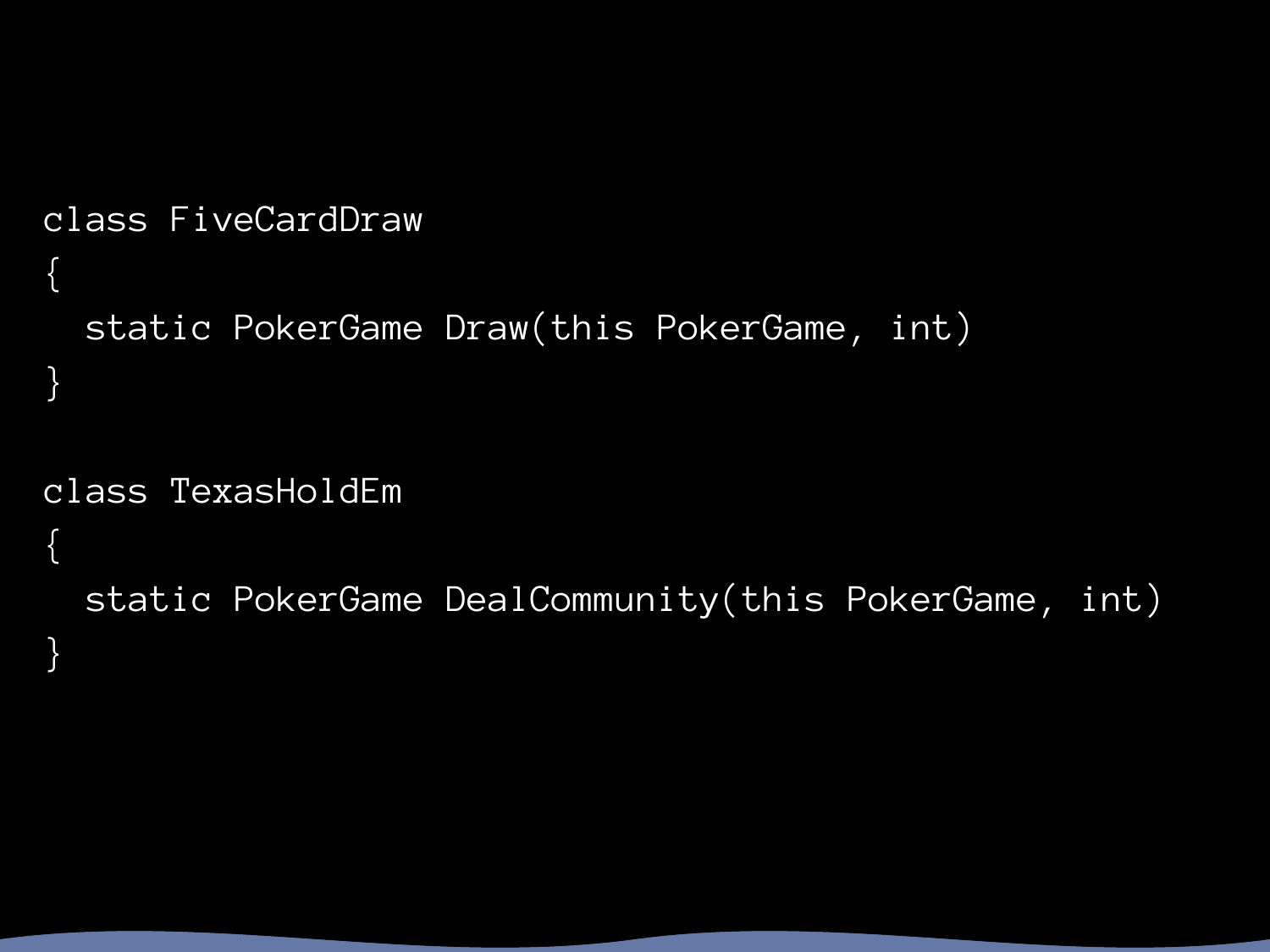

class FiveCardDraw
{
  static PokerGame Draw(this PokerGame, int)
}

class TexasHoldEm
{
  static PokerGame DealCommunity(this PokerGame, int)
}